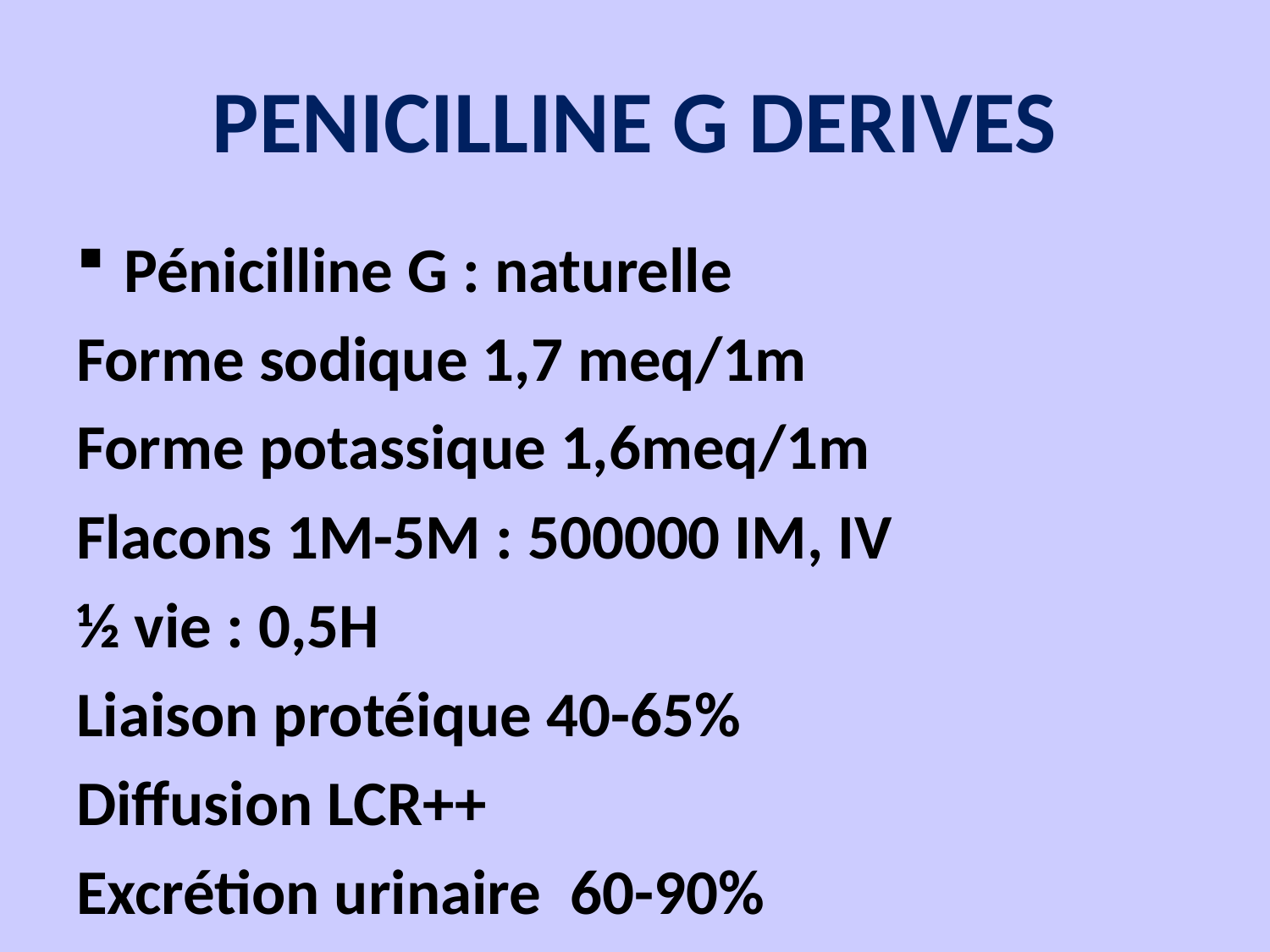

# PENICILLINE G DERIVES
Pénicilline G : naturelle
Forme sodique 1,7 meq/1m
Forme potassique 1,6meq/1m
Flacons 1M-5M : 500000 IM, IV
½ vie : 0,5H
Liaison protéique 40-65%
Diffusion LCR++
Excrétion urinaire  60-90%